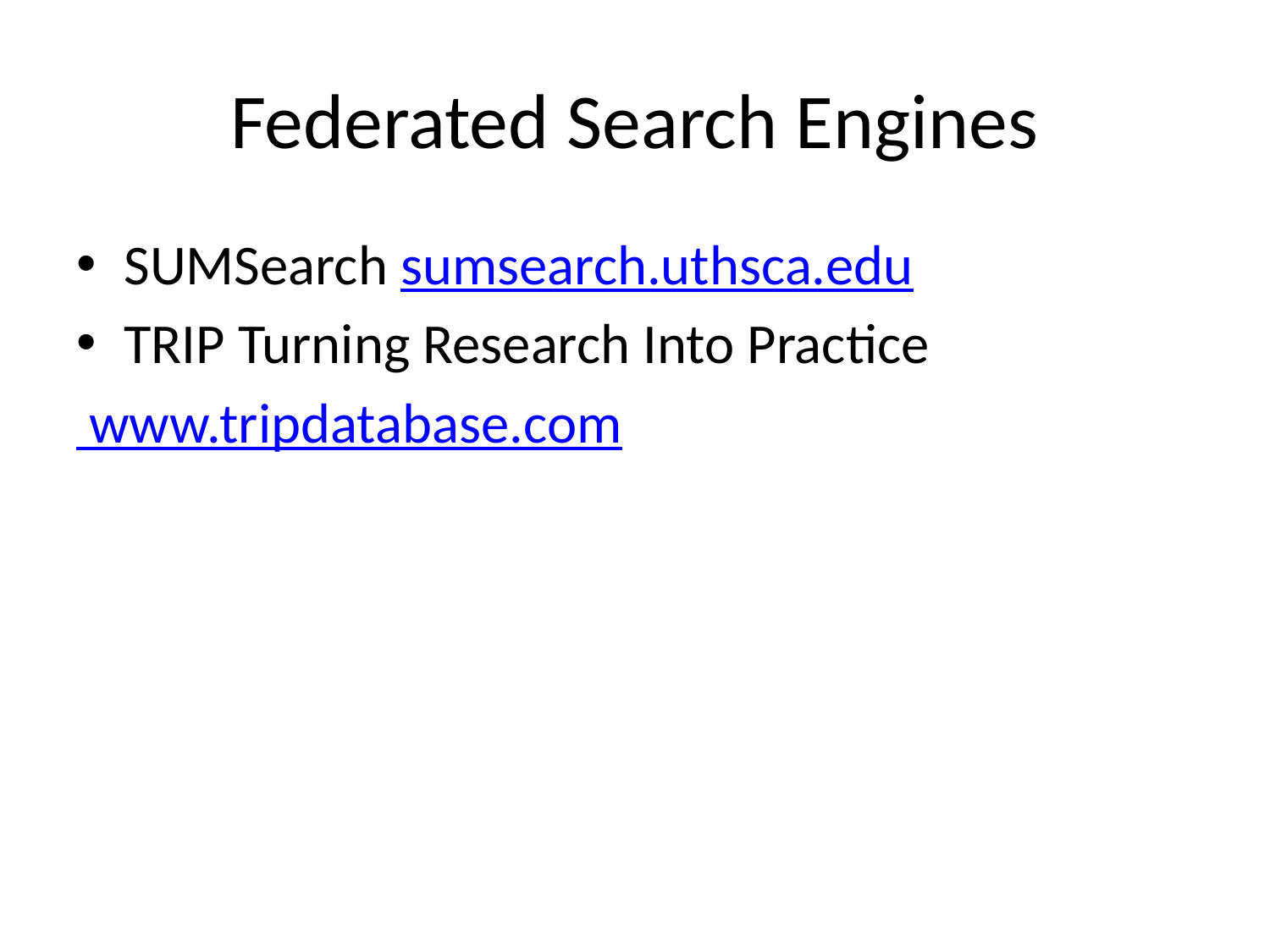

# Federated Search Engines
SUMSearch sumsearch.uthsca.edu
TRIP Turning Research Into Practice
 www.tripdatabase.com